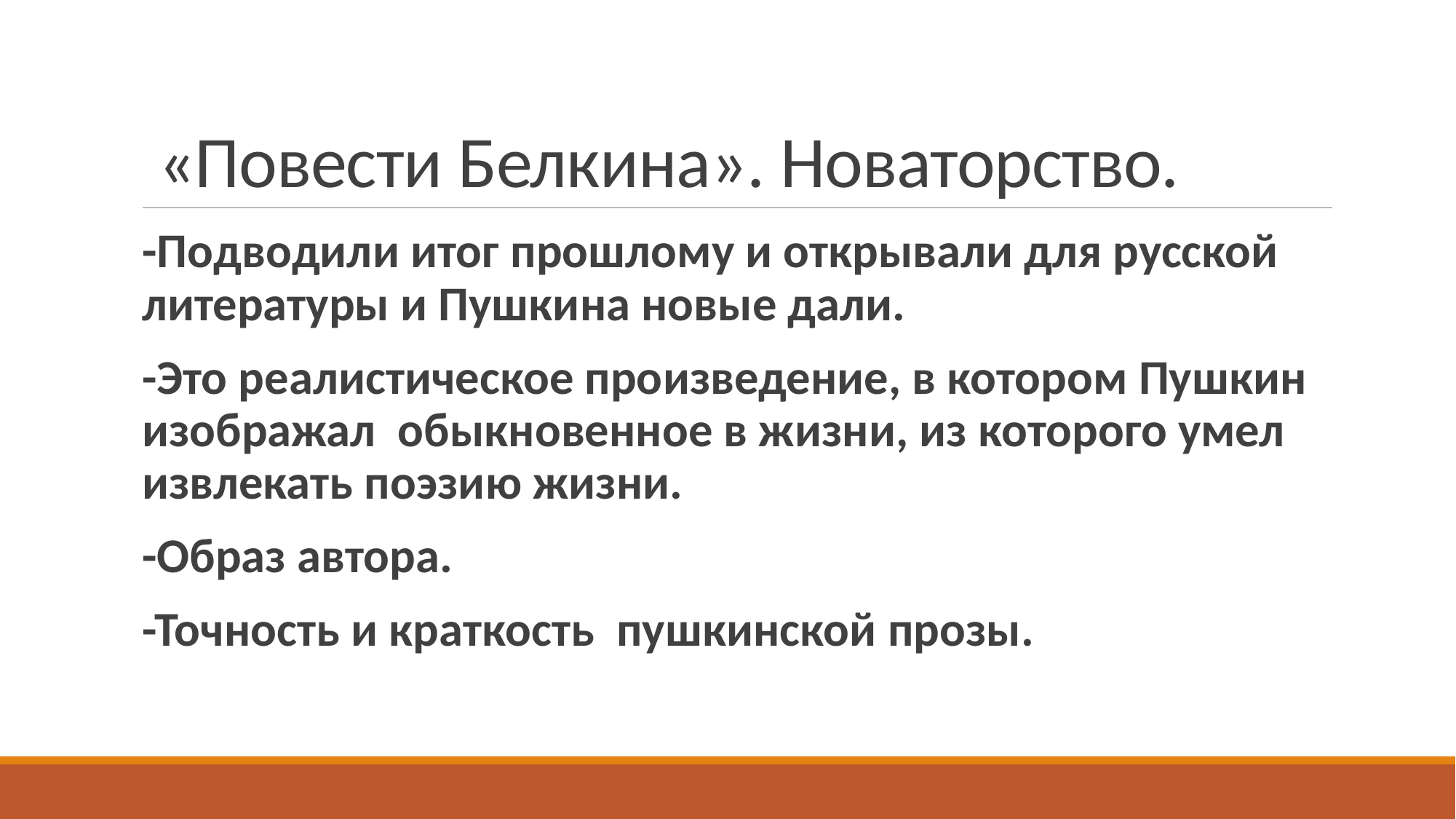

# «Повести Белкина». Новаторство.
-Подводили итог прошлому и открывали для русской литературы и Пушкина новые дали.
-Это реалистическое произведение, в котором Пушкин изображал  обыкновенное в жизни, из которого умел извлекать поэзию жизни.
-Образ автора.
-Точность и краткость  пушкинской прозы.